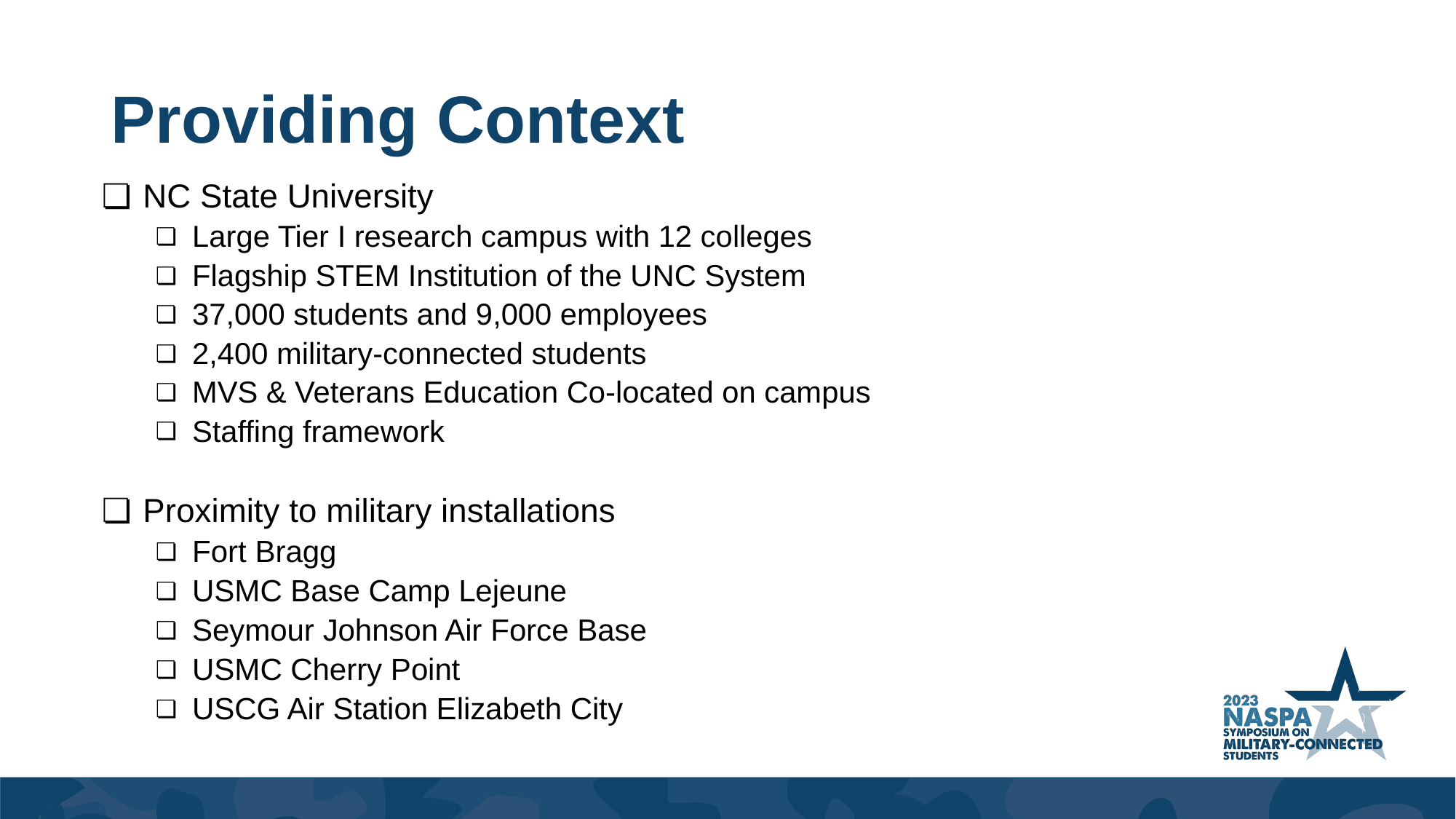

# Providing Context
NC State University
Large Tier I research campus with 12 colleges
Flagship STEM Institution of the UNC System
37,000 students and 9,000 employees
2,400 military-connected students
MVS & Veterans Education Co-located on campus
Staffing framework

Proximity to military installations
Fort Bragg
USMC Base Camp Lejeune
Seymour Johnson Air Force Base
USMC Cherry Point
USCG Air Station Elizabeth City